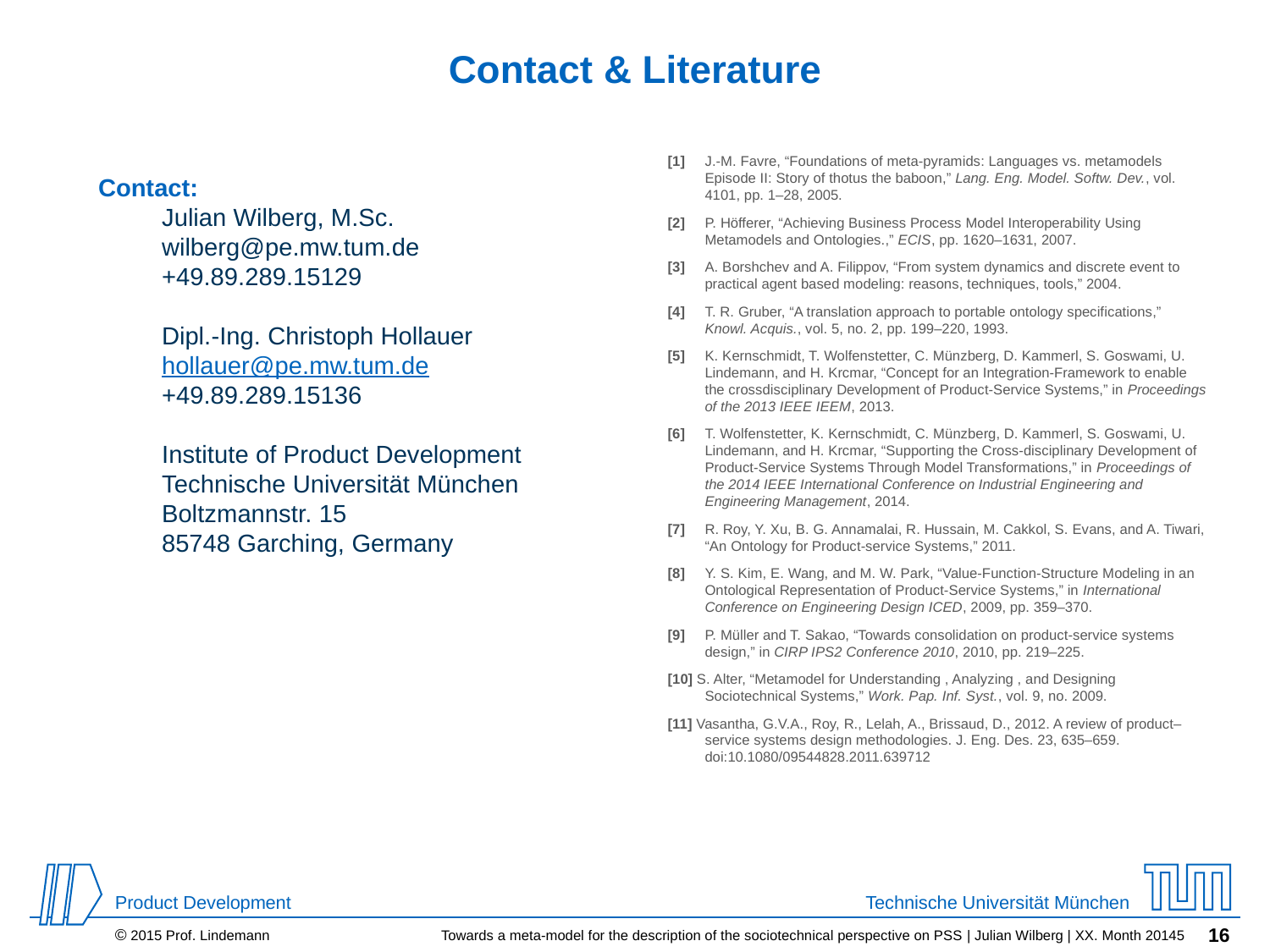

# Contact & Literature
[1] 	J.-M. Favre, “Foundations of meta-pyramids: Languages vs. metamodels Episode II: Story of thotus the baboon,” Lang. Eng. Model. Softw. Dev., vol. 4101, pp. 1–28, 2005.
[2] 	P. Höfferer, “Achieving Business Process Model Interoperability Using Metamodels and Ontologies.,” ECIS, pp. 1620–1631, 2007.
[3] 	A. Borshchev and A. Filippov, “From system dynamics and discrete event to practical agent based modeling: reasons, techniques, tools,” 2004.
[4] 	T. R. Gruber, “A translation approach to portable ontology specifications,” Knowl. Acquis., vol. 5, no. 2, pp. 199–220, 1993.
[5] 	K. Kernschmidt, T. Wolfenstetter, C. Münzberg, D. Kammerl, S. Goswami, U. Lindemann, and H. Krcmar, “Concept for an Integration-Framework to enable the crossdisciplinary Development of Product-Service Systems,” in Proceedings of the 2013 IEEE IEEM, 2013.
[6] 	T. Wolfenstetter, K. Kernschmidt, C. Münzberg, D. Kammerl, S. Goswami, U. Lindemann, and H. Krcmar, “Supporting the Cross-disciplinary Development of Product-Service Systems Through Model Transformations,” in Proceedings of the 2014 IEEE International Conference on Industrial Engineering and Engineering Management, 2014.
[7] 	R. Roy, Y. Xu, B. G. Annamalai, R. Hussain, M. Cakkol, S. Evans, and A. Tiwari, “An Ontology for Product-service Systems,” 2011.
[8] 	Y. S. Kim, E. Wang, and M. W. Park, “Value-Function-Structure Modeling in an Ontological Representation of Product-Service Systems,” in International Conference on Engineering Design ICED, 2009, pp. 359–370.
[9] 	P. Müller and T. Sakao, “Towards consolidation on product-service systems design,” in CIRP IPS2 Conference 2010, 2010, pp. 219–225.
[10] S. Alter, “Metamodel for Understanding , Analyzing , and Designing Sociotechnical Systems,” Work. Pap. Inf. Syst., vol. 9, no. 2009.
[11] Vasantha, G.V.A., Roy, R., Lelah, A., Brissaud, D., 2012. A review of product–service systems design methodologies. J. Eng. Des. 23, 635–659. doi:10.1080/09544828.2011.639712
Contact:
Julian Wilberg, M.Sc.
wilberg@pe.mw.tum.de
+49.89.289.15129

Dipl.-Ing. Christoph Hollauer
hollauer@pe.mw.tum.de
+49.89.289.15136

Institute of Product Development
Technische Universität München
Boltzmannstr. 15
85748 Garching, Germany